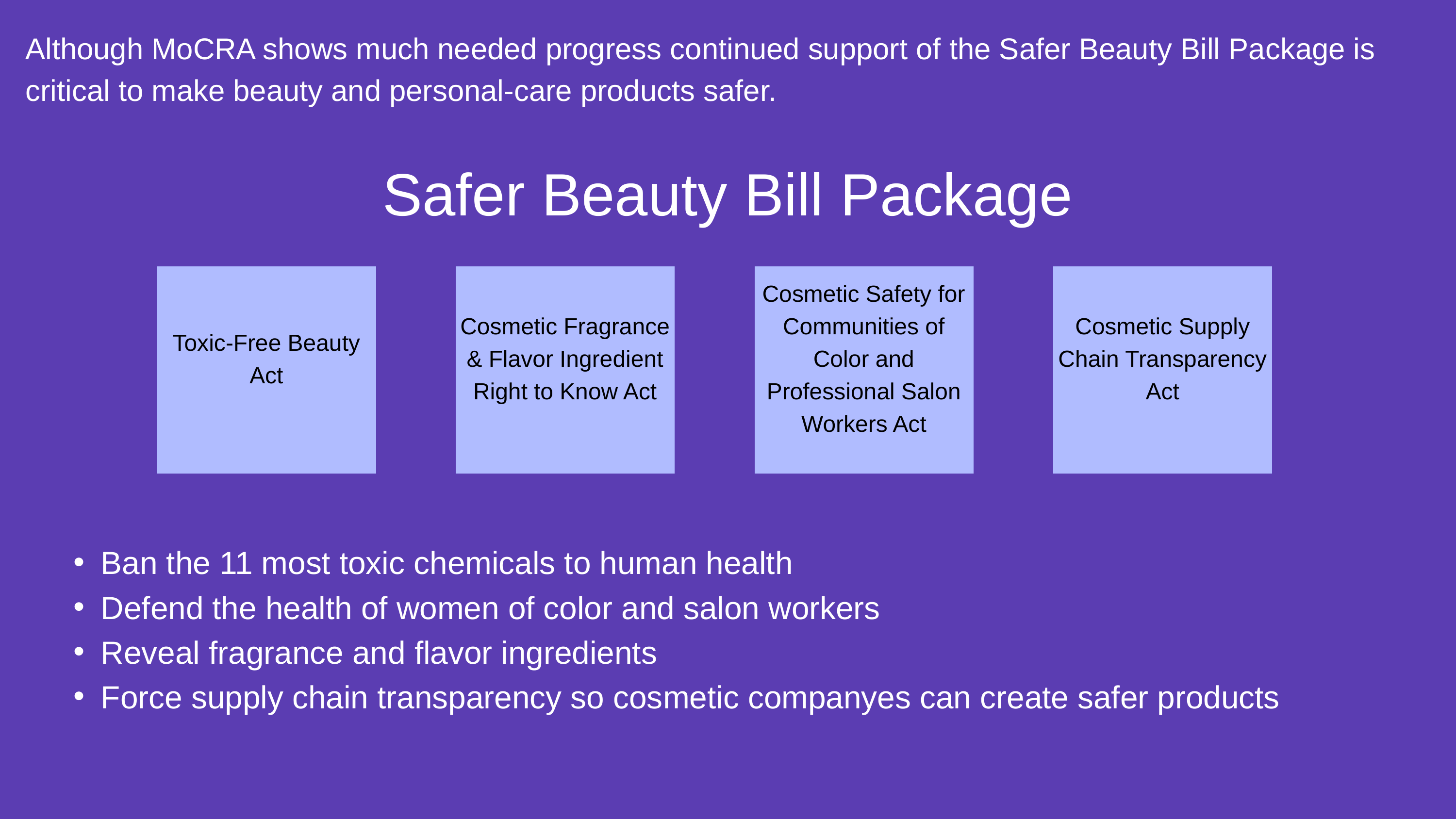

Although MoCRA shows much needed progress continued support of the Safer Beauty Bill Package is critical to make beauty and personal-care products safer.

Safer Beauty Bill Package

Toxic-Free Beauty Act

Cosmetic Fragrance & Flavor Ingredient Right to Know Act

Cosmetic Safety for Communities of Color and Professional Salon Workers Act

Cosmetic Supply Chain Transparency Act
Ban the 11 most toxic chemicals to human health
Defend the health of women of color and salon workers
Reveal fragrance and flavor ingredients
Force supply chain transparency so cosmetic companyes can create safer products